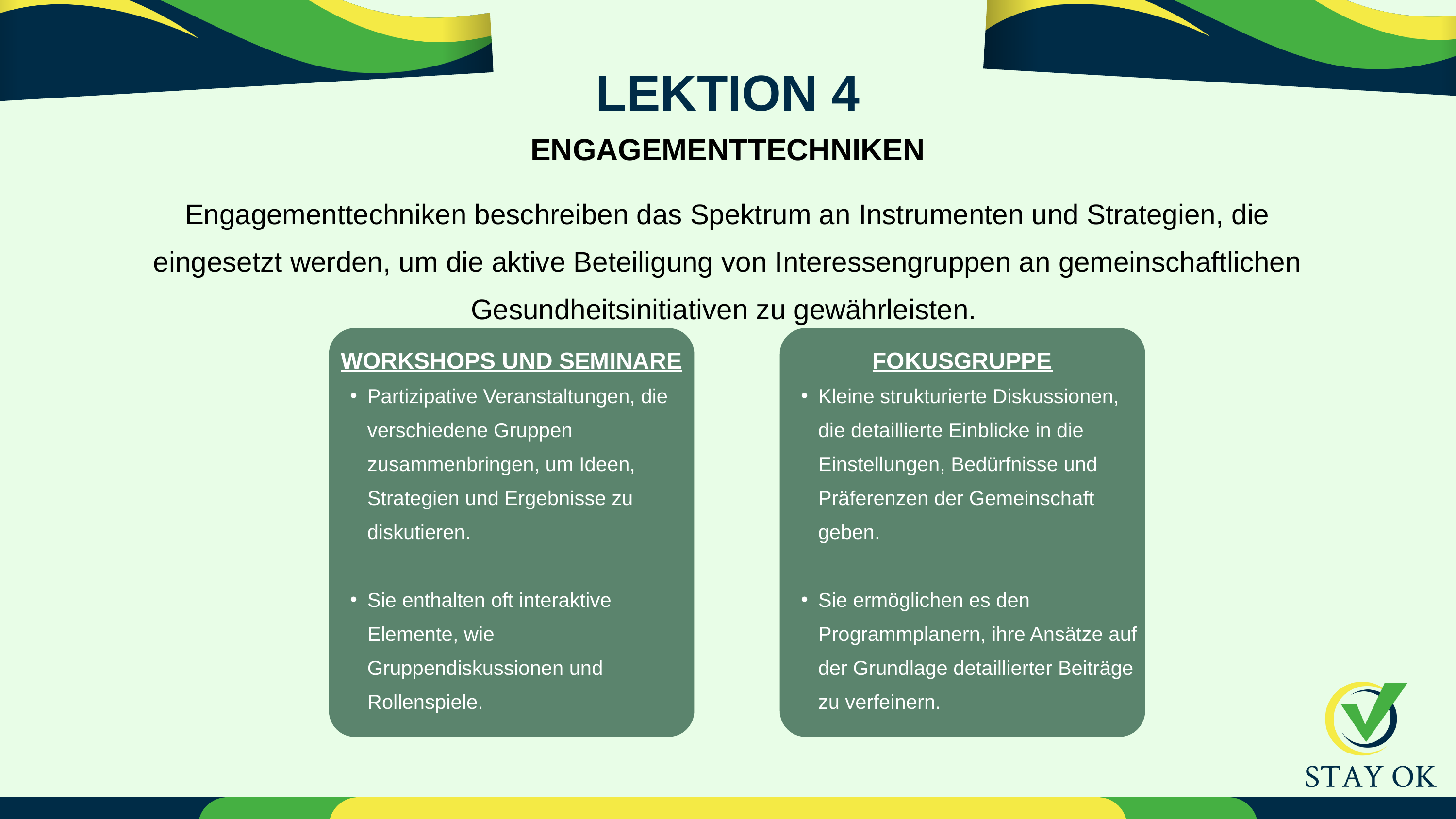

LEKTION 4
ENGAGEMENTTECHNIKEN
Engagementtechniken beschreiben das Spektrum an Instrumenten und Strategien, die eingesetzt werden, um die aktive Beteiligung von Interessengruppen an gemeinschaftlichen Gesundheitsinitiativen zu gewährleisten.

WORKSHOPS UND SEMINARE
Partizipative Veranstaltungen, die verschiedene Gruppen zusammenbringen, um Ideen, Strategien und Ergebnisse zu diskutieren.

Sie enthalten oft interaktive Elemente, wie Gruppendiskussionen und Rollenspiele.

FOKUSGRUPPE
Kleine strukturierte Diskussionen, die detaillierte Einblicke in die Einstellungen, Bedürfnisse und Präferenzen der Gemeinschaft geben.

Sie ermöglichen es den Programmplanern, ihre Ansätze auf der Grundlage detaillierter Beiträge zu verfeinern.